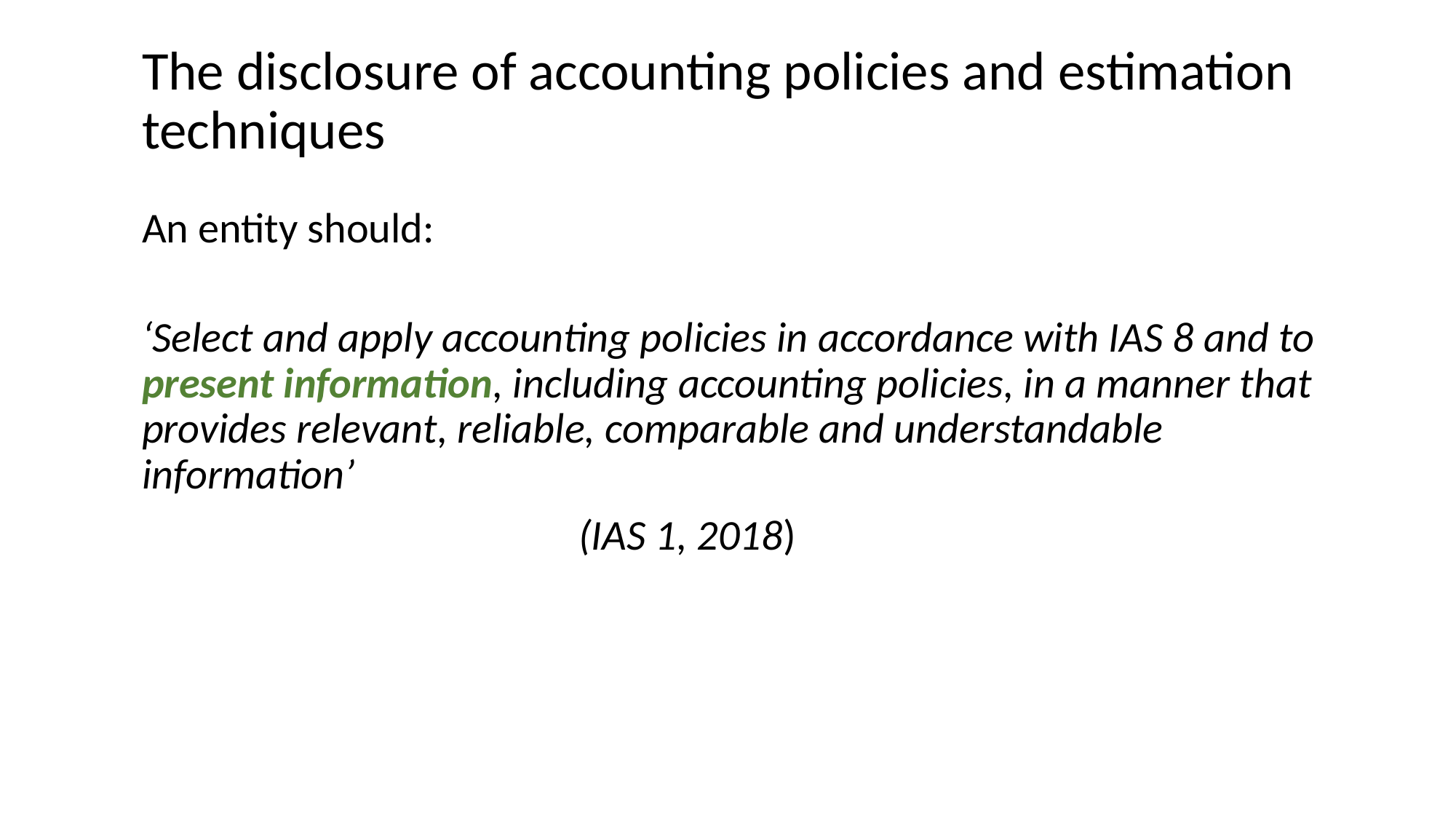

# The disclosure of accounting policies and estimation techniques
An entity should:

‘Select and apply accounting policies in accordance with IAS 8 and to present information, including accounting policies, in a manner that provides relevant, reliable, comparable and understandable information’
				(IAS 1, 2018)